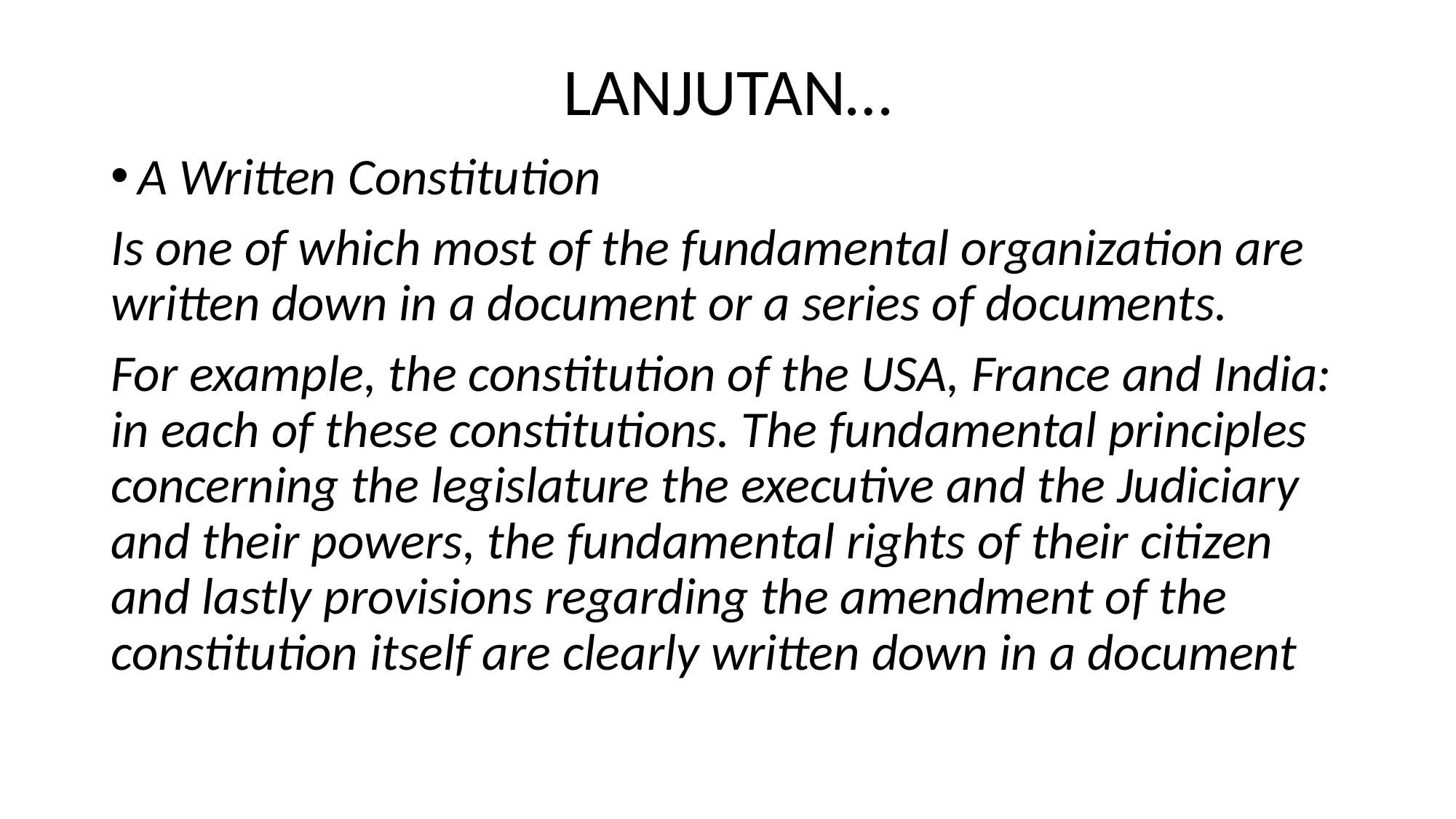

# LANJUTAN…
A Written Constitution
Is one of which most of the fundamental organization are written down in a document or a series of documents.
For example, the constitution of the USA, France and India: in each of these constitutions. The fundamental principles concerning the legislature the executive and the Judiciary and their powers, the fundamental rights of their citizen and lastly provisions regarding the amendment of the constitution itself are clearly written down in a document